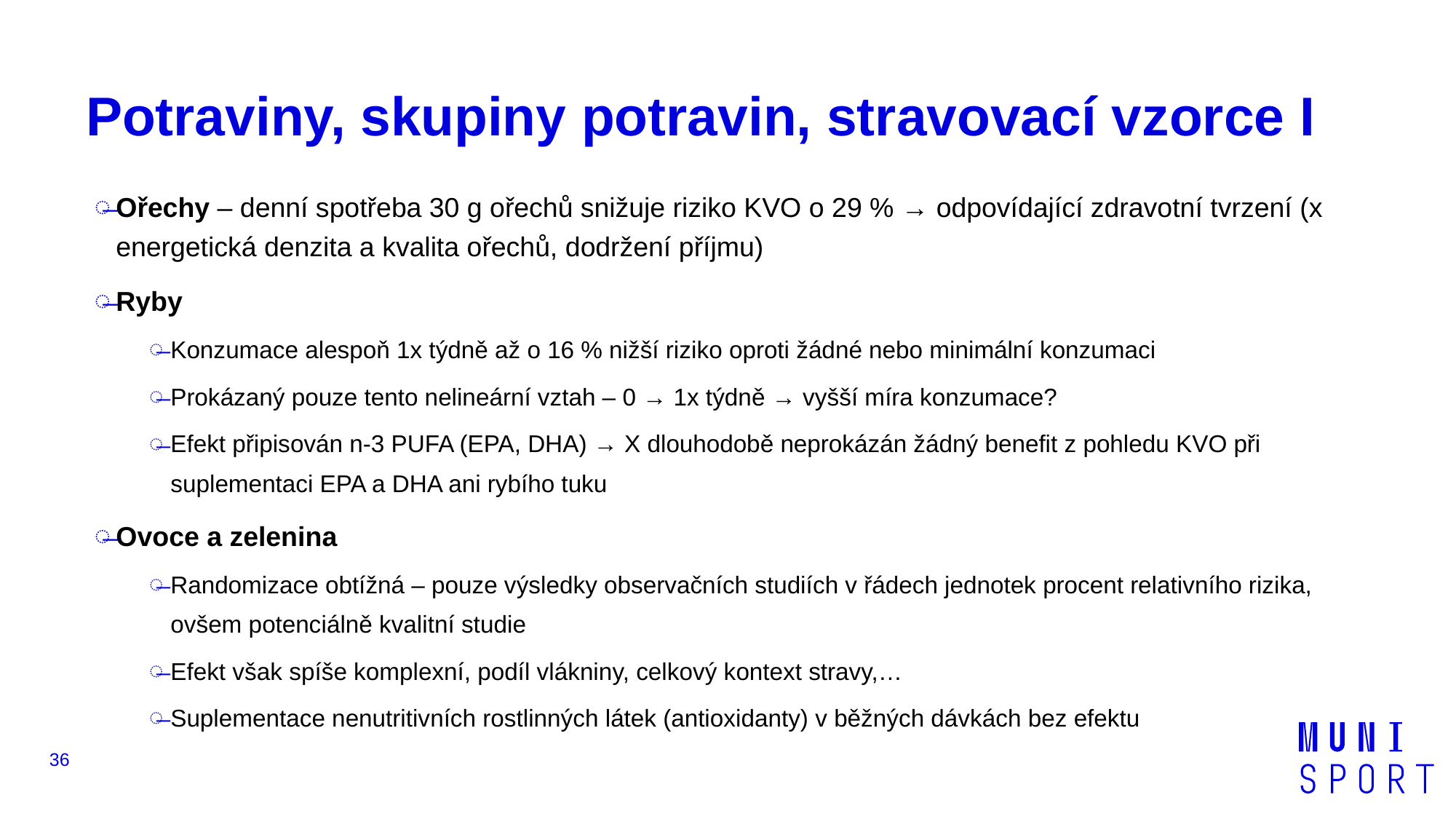

# Potraviny, skupiny potravin, stravovací vzorce I
Ořechy – denní spotřeba 30 g ořechů snižuje riziko KVO o 29 % → odpovídající zdravotní tvrzení (x energetická denzita a kvalita ořechů, dodržení příjmu)
Ryby
Konzumace alespoň 1x týdně až o 16 % nižší riziko oproti žádné nebo minimální konzumaci
Prokázaný pouze tento nelineární vztah – 0 → 1x týdně → vyšší míra konzumace?
Efekt připisován n-3 PUFA (EPA, DHA) → X dlouhodobě neprokázán žádný benefit z pohledu KVO při suplementaci EPA a DHA ani rybího tuku
Ovoce a zelenina
Randomizace obtížná – pouze výsledky observačních studiích v řádech jednotek procent relativního rizika, ovšem potenciálně kvalitní studie
Efekt však spíše komplexní, podíl vlákniny, celkový kontext stravy,…
Suplementace nenutritivních rostlinných látek (antioxidanty) v běžných dávkách bez efektu
36